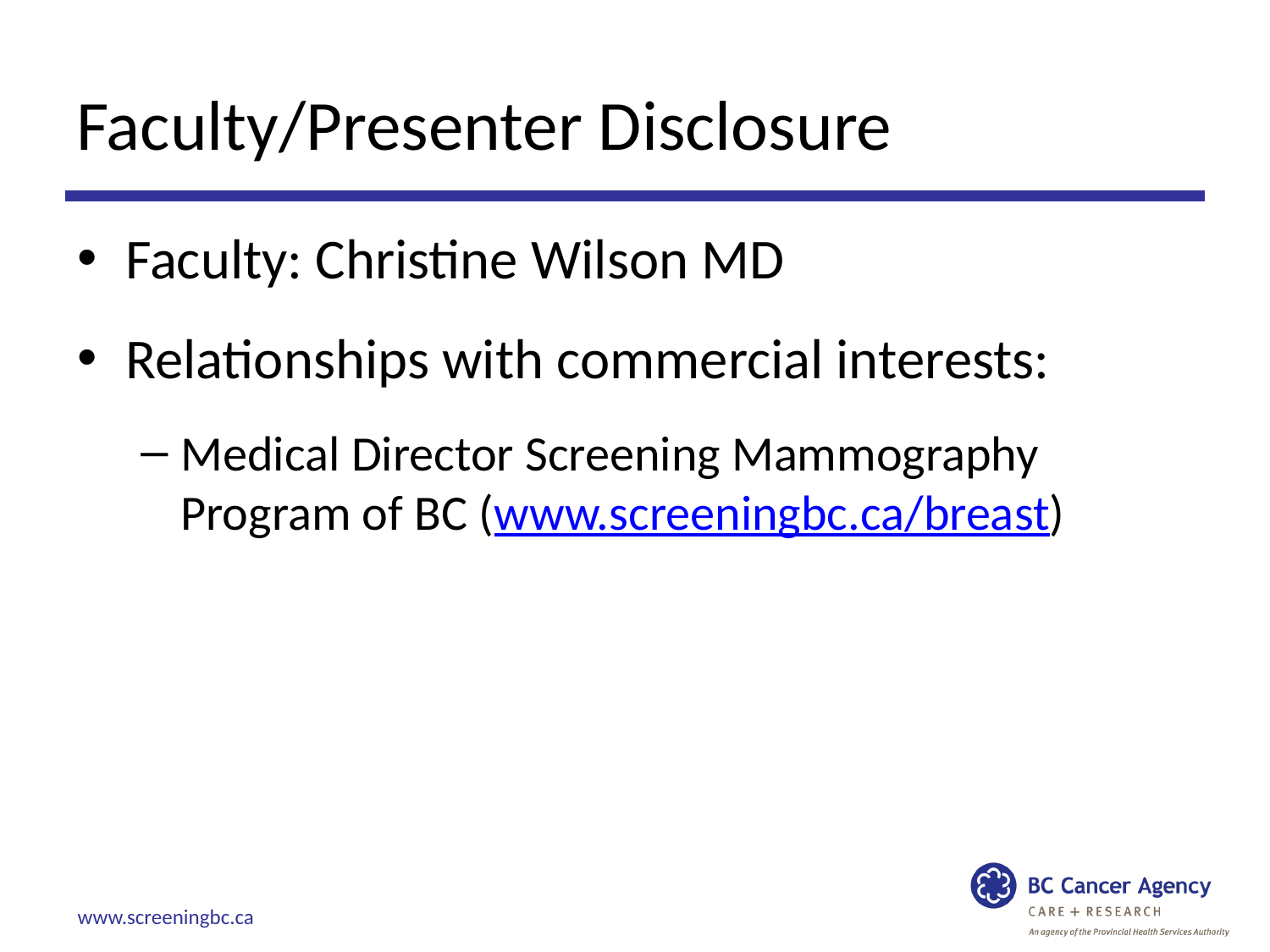

# Faculty/Presenter Disclosure
Faculty: Christine Wilson MD
Relationships with commercial interests:
Medical Director Screening Mammography Program of BC (www.screeningbc.ca/breast)